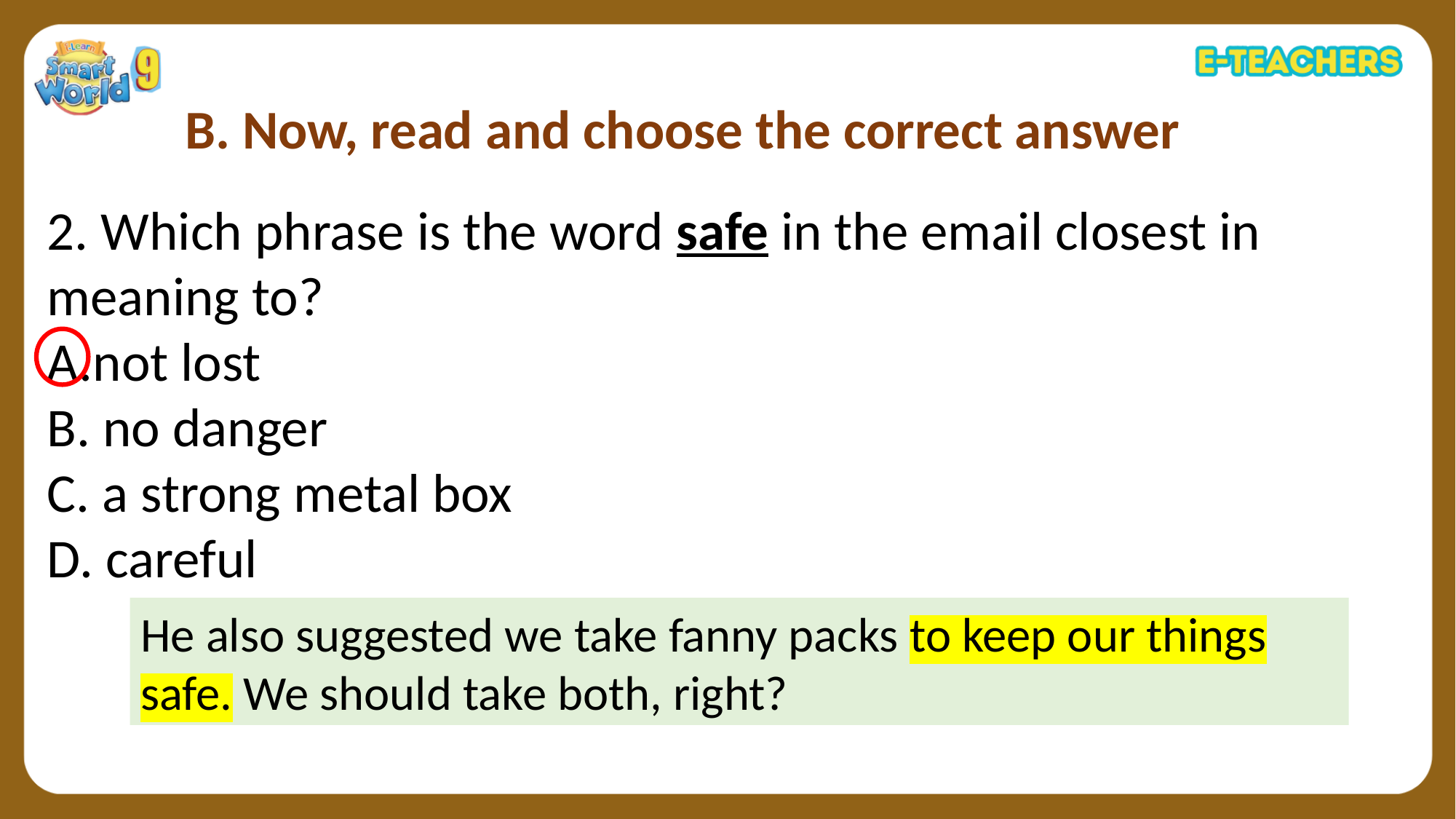

B. Now, read and choose the correct answer
2. Which phrase is the word safe in the email closest in meaning to?
not lost
B. no danger
C. a strong metal box
D. careful

He also suggested we take fanny packs to keep our things safe. We should take both, right?